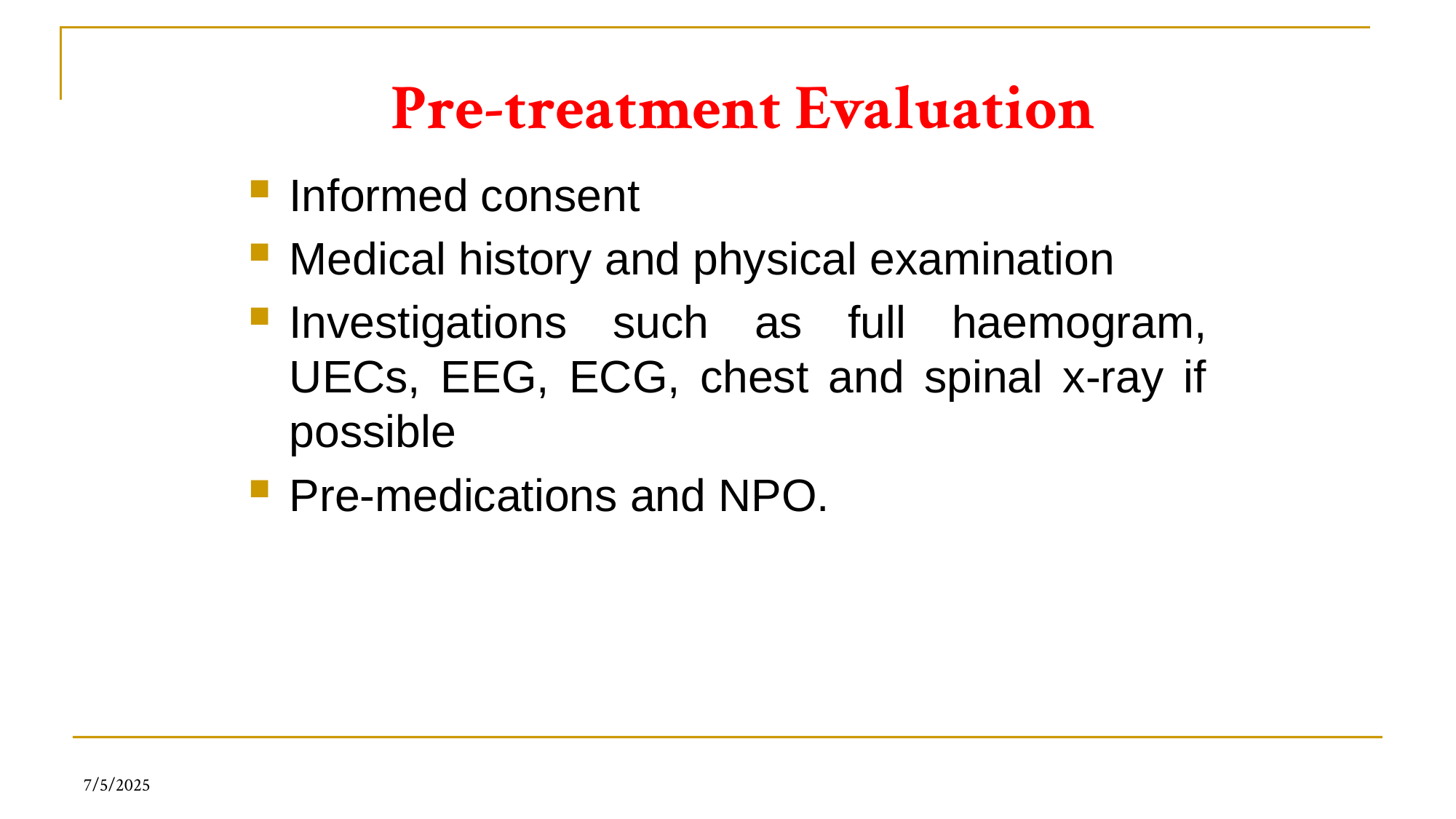

# Pre-treatment Evaluation
Informed consent
Medical history and physical examination
Investigations such as full haemogram, UECs, EEG, ECG, chest and spinal x-ray if possible
Pre-medications and NPO.
7/5/2025